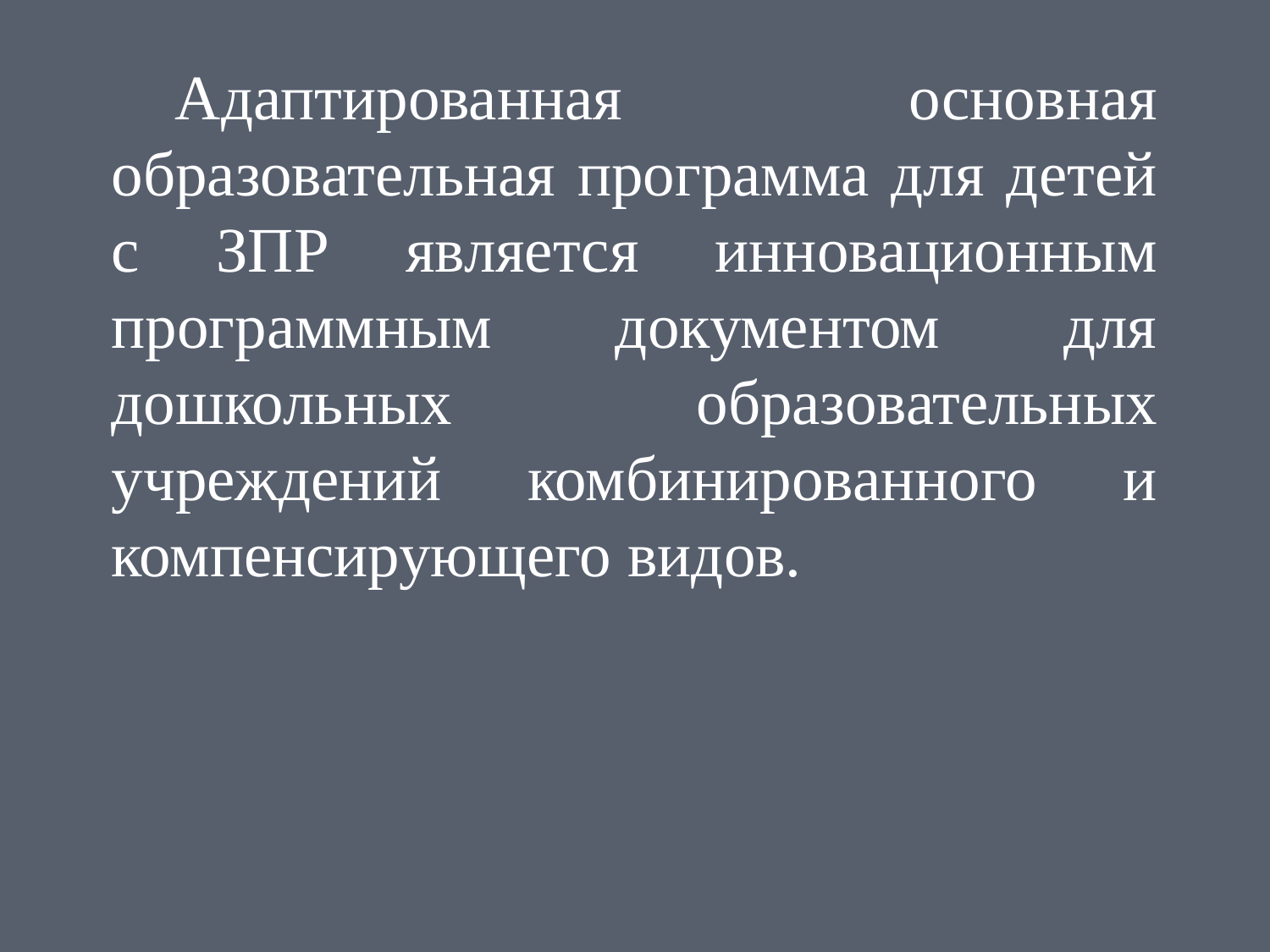

Адаптированная основная образовательная программа для детей с ЗПР является инновационным программным документом для дошкольных образовательных учреждений комбинированного и компенсирующего видов.